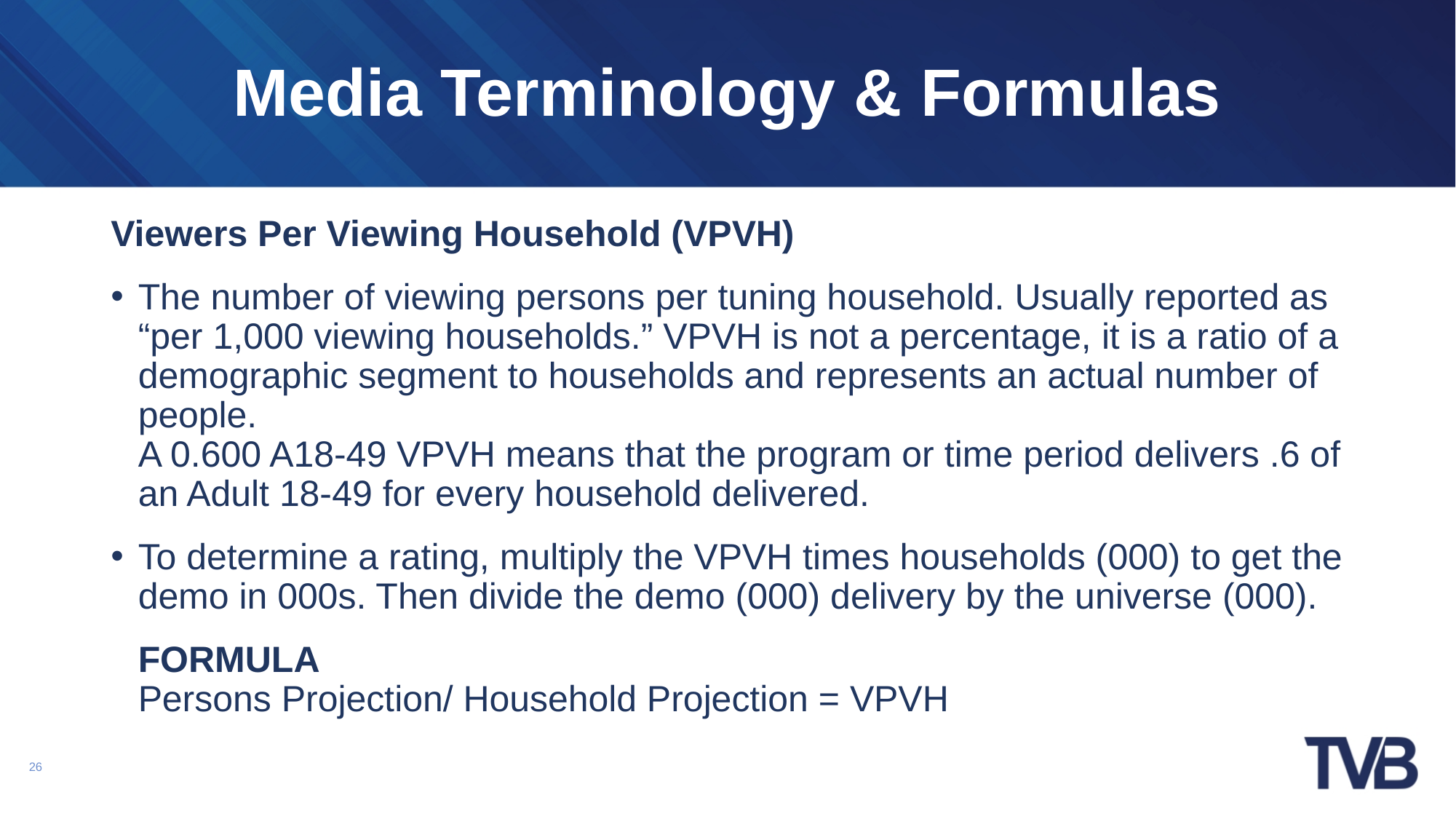

# Media Terminology & Formulas
Viewers Per Viewing Household (VPVH)
The number of viewing persons per tuning household. Usually reported as “per 1,000 viewing households.” VPVH is not a percentage, it is a ratio of a demographic segment to households and represents an actual number of people.
A 0.600 A18-49 VPVH means that the program or time period delivers .6 of an Adult 18-49 for every household delivered.
To determine a rating, multiply the VPVH times households (000) to get the demo in 000s. Then divide the demo (000) delivery by the universe (000).
	FORMULA
Persons Projection/ Household Projection = VPVH

26